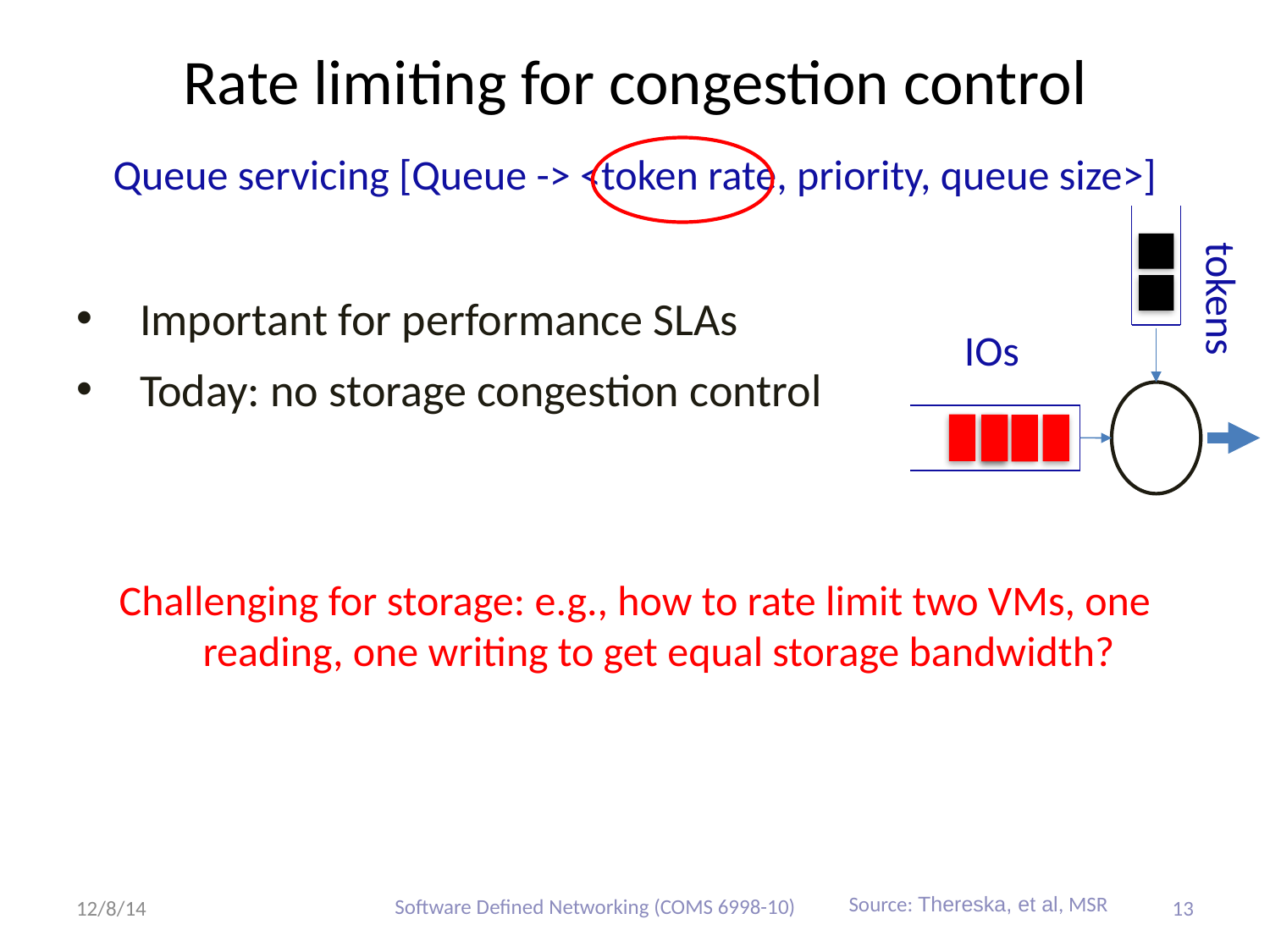

# Rate limiting for congestion control

Queue servicing [Queue -> <token rate, priority, queue size>]

Important for performance SLAs
Today: no storage congestion control

Challenging for storage: e.g., how to rate limit two VMs, one reading, one writing to get equal storage bandwidth?

tokens
IOs

Software Defined Networking (COMS 6998-10)
Source: Thereska, et al, MSR
12/8/14
13